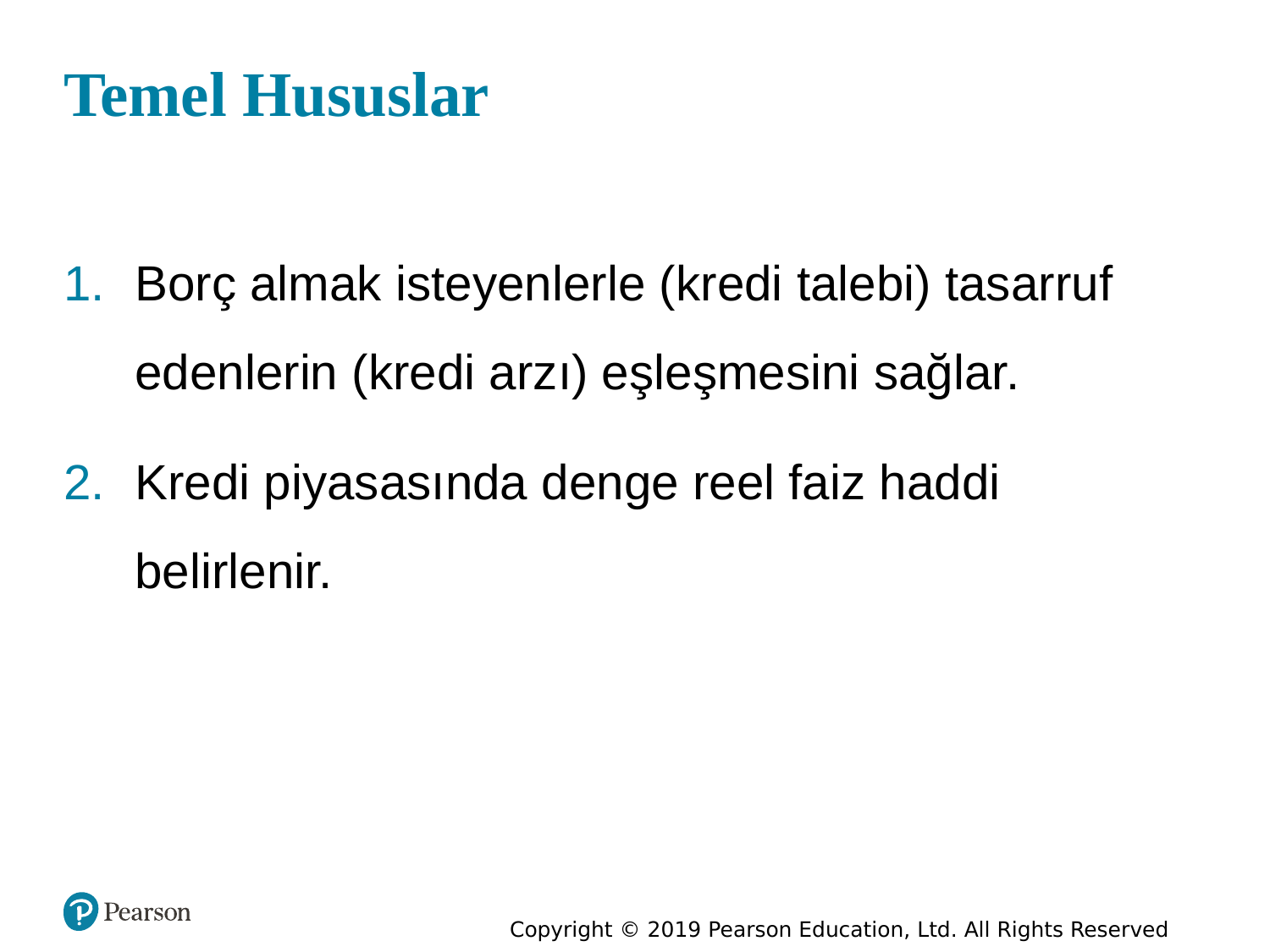

# Temel Hususlar
Borç almak isteyenlerle (kredi talebi) tasarruf edenlerin (kredi arzı) eşleşmesini sağlar.
Kredi piyasasında denge reel faiz haddi belirlenir.